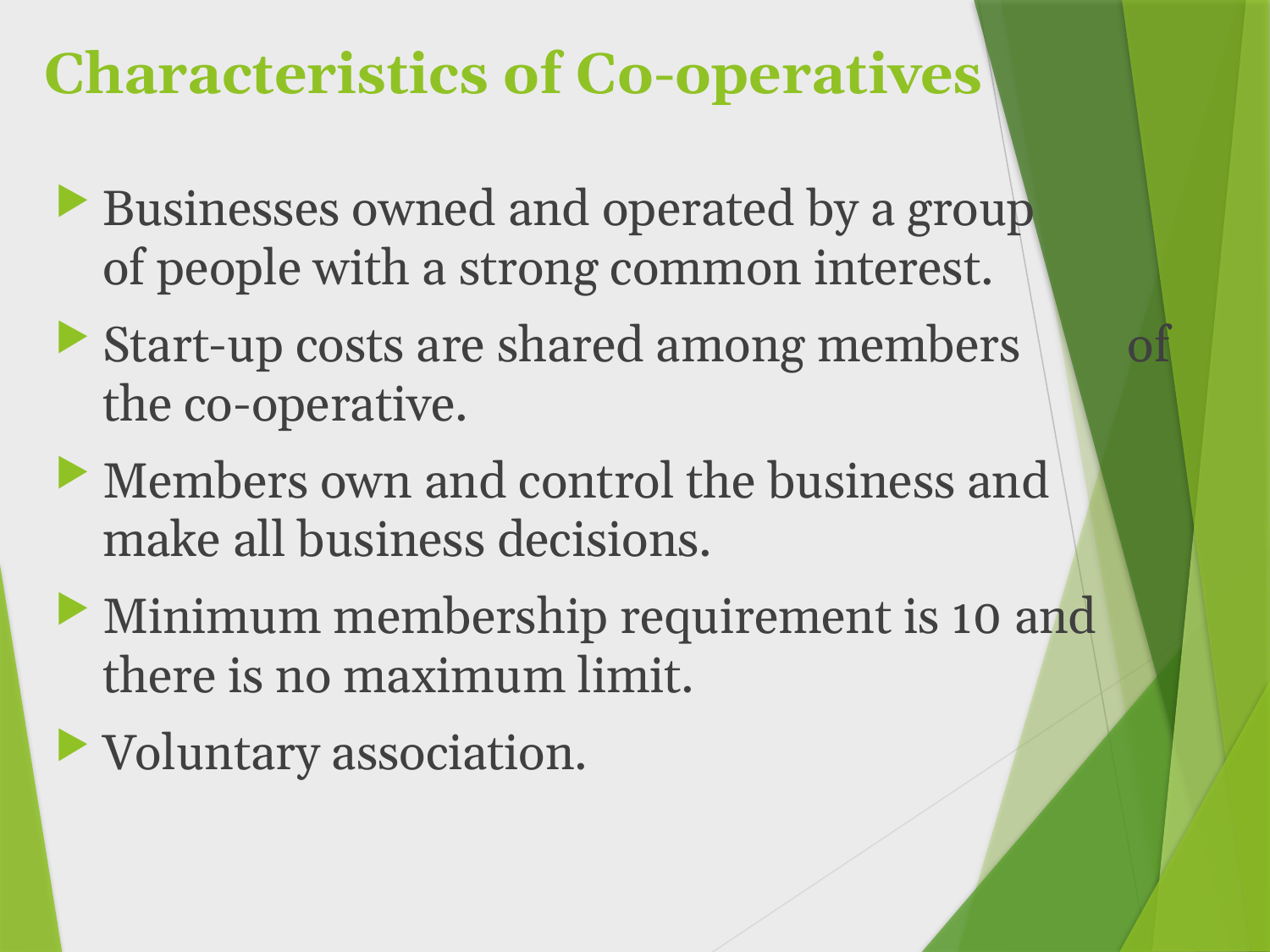

# Characteristics of Co-operatives
Businesses owned and operated by a group         of people with a strong common interest.
Start-up costs are shared among members         of the co-operative.
Members own and control the business and make all business decisions.
Minimum membership requirement is 10 and there is no maximum limit.
Voluntary association.